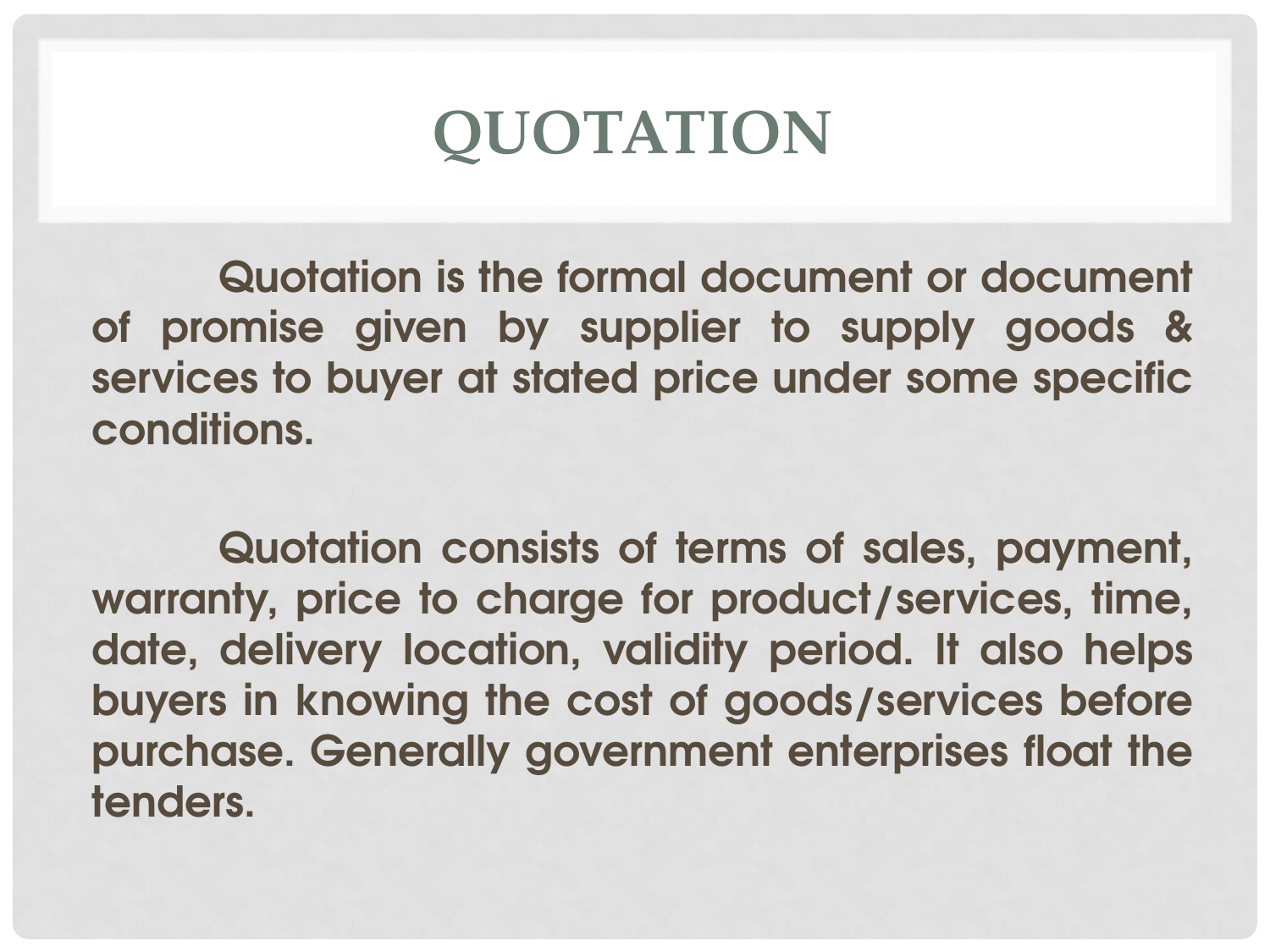

# Quotation
	Quotation is the formal document or document of promise given by supplier to supply goods & services to buyer at stated price under some specific conditions.

	Quotation consists of terms of sales, payment, warranty, price to charge for product/services, time, date, delivery location, validity period. It also helps buyers in knowing the cost of goods/services before purchase. Generally government enterprises float the tenders.